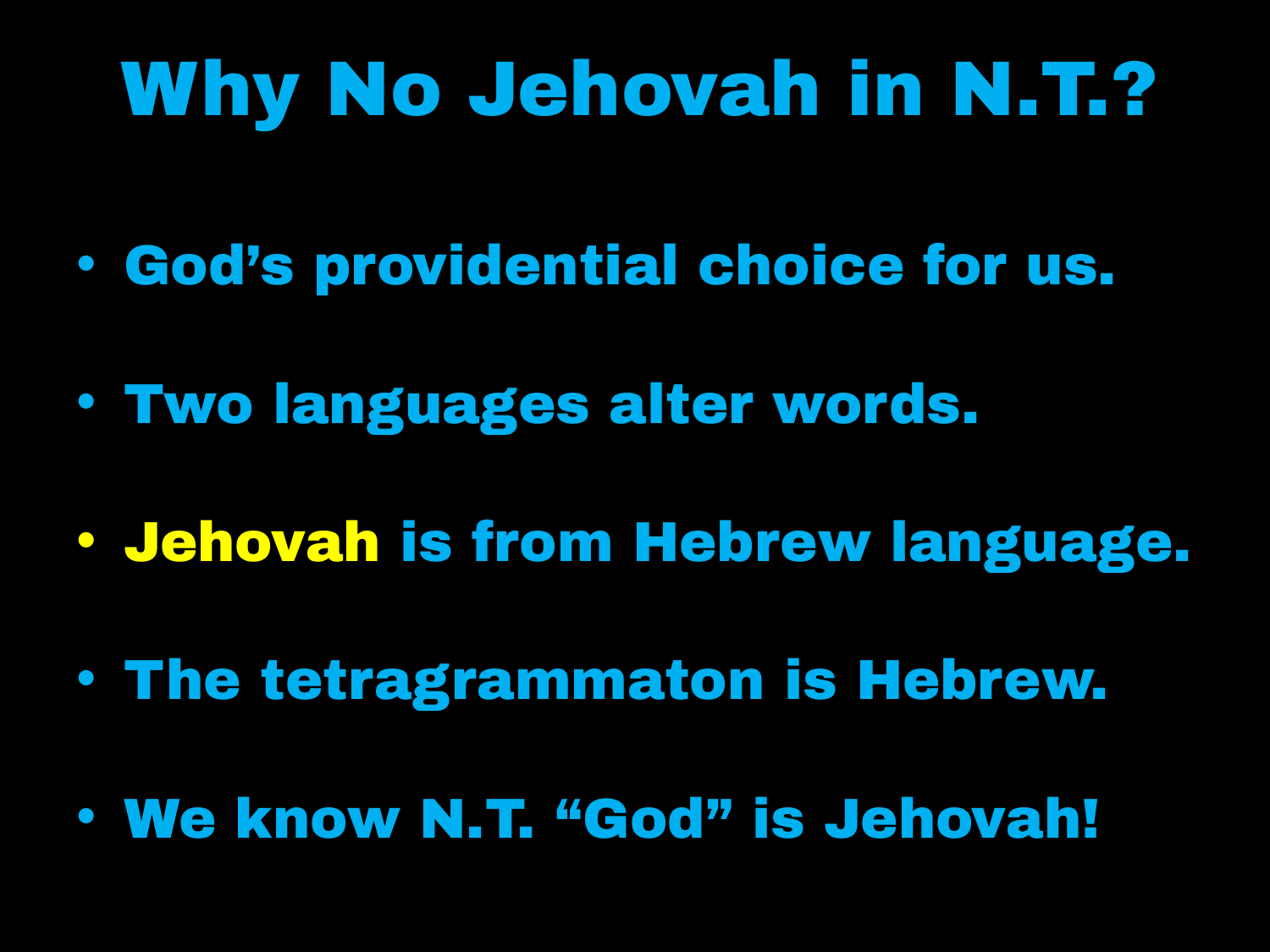

# Why No Jehovah in N.T.?
God’s providential choice for us.

Two languages alter words.

Jehovah is from Hebrew language.

The tetragrammaton is Hebrew.

We know N.T. “God” is Jehovah!